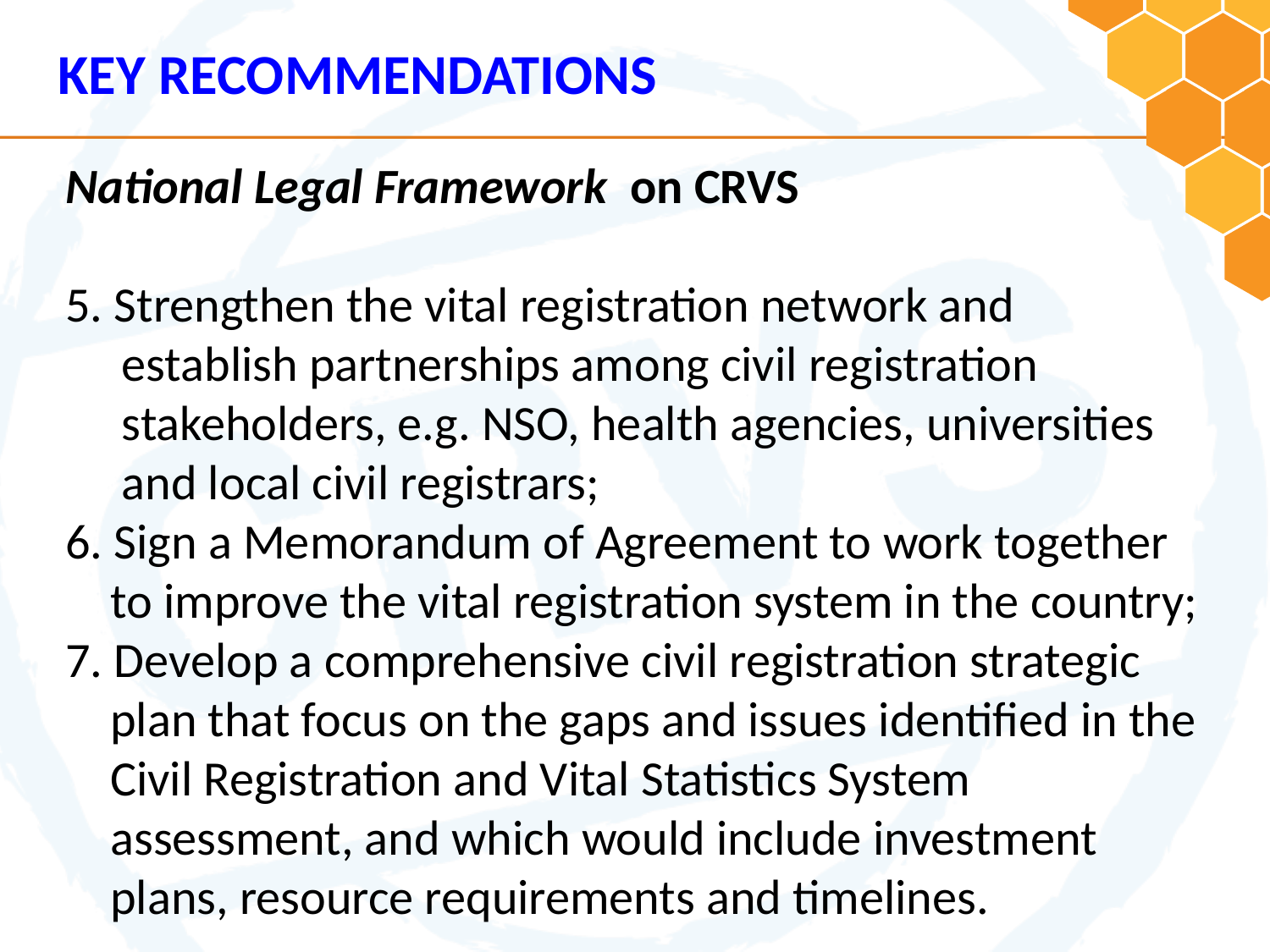

KEY RECOMMENDATIONS
National Legal Framework  on CRVS

5. Strengthen the vital registration network and
     establish partnerships among civil registration
     stakeholders, e.g. NSO, health agencies, universities
     and local civil registrars;
6. Sign a Memorandum of Agreement to work together
    to improve the vital registration system in the country;
7. Develop a comprehensive civil registration strategic
    plan that focus on the gaps and issues identified in the
    Civil Registration and Vital Statistics System
    assessment, and which would include investment
    plans, resource requirements and timelines.